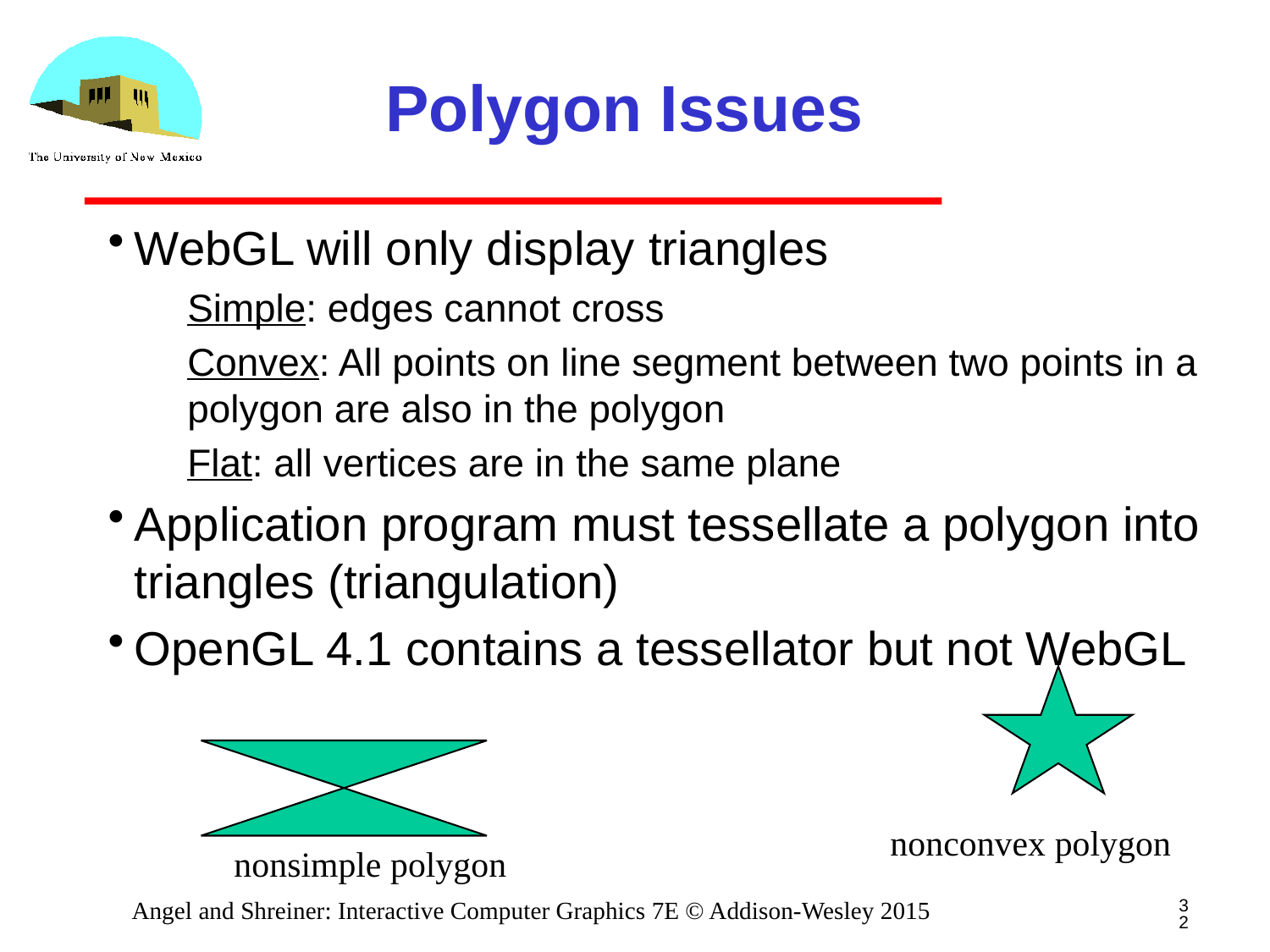

# Polygon Issues
WebGL will only display triangles
Simple: edges cannot cross
Convex: All points on line segment between two points in a polygon are also in the polygon
Flat: all vertices are in the same plane
Application program must tessellate a polygon into triangles (triangulation)
OpenGL 4.1 contains a tessellator but not WebGL

nonconvex polygon
nonsimple polygon
32
Angel and Shreiner: Interactive Computer Graphics 7E © Addison-Wesley 2015